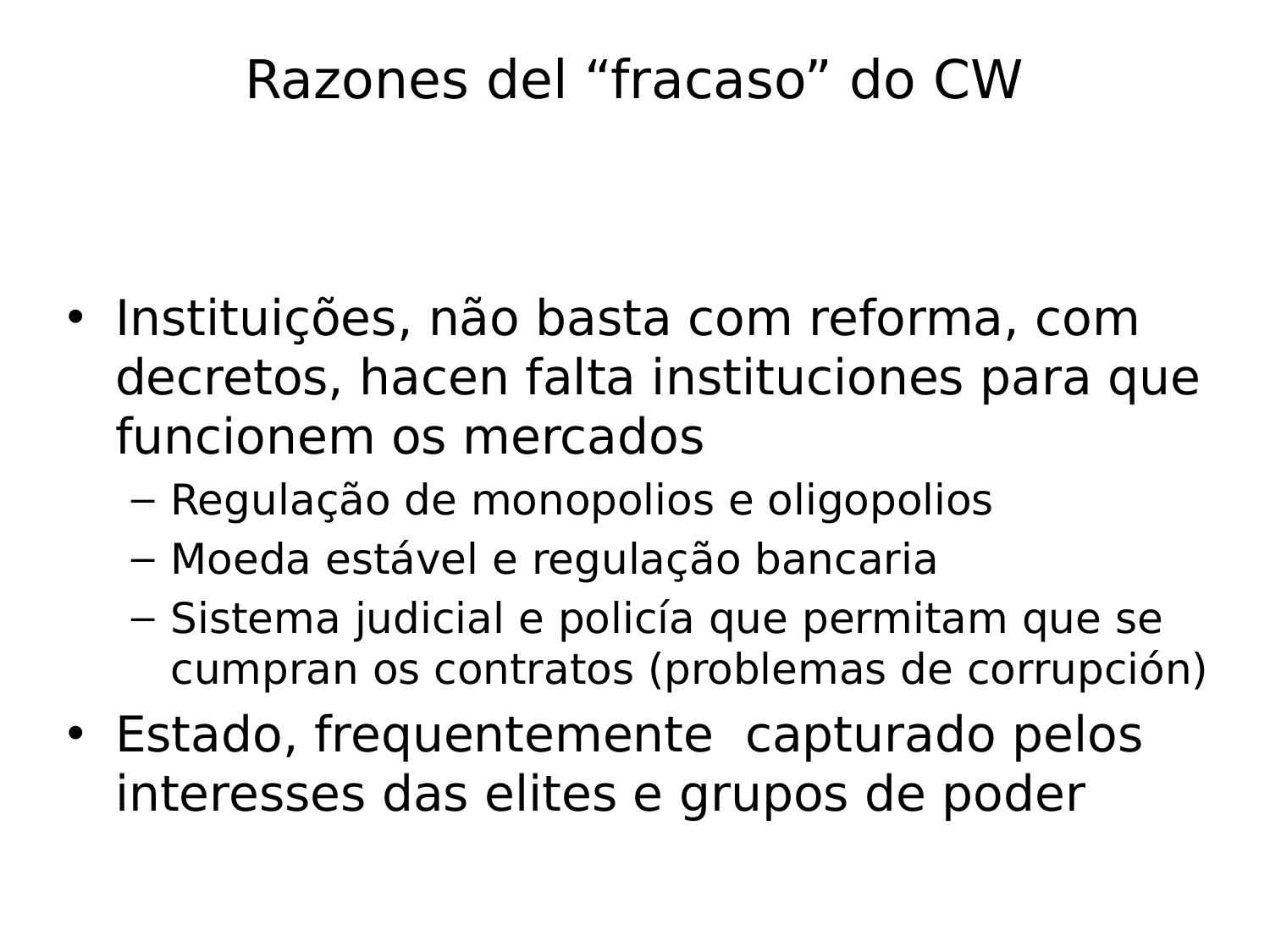

Razones del “fracaso” do CW
Instituições, não basta com reforma, com decretos, hacen falta instituciones para que funcionem os mercados
Regulação de monopolios e oligopolios
Moeda estável e regulação bancaria
Sistema judicial e policía que permitam que se cumpran os contratos (problemas de corrupción)
Estado, frequentemente  capturado pelos interesses das elites e grupos de poder